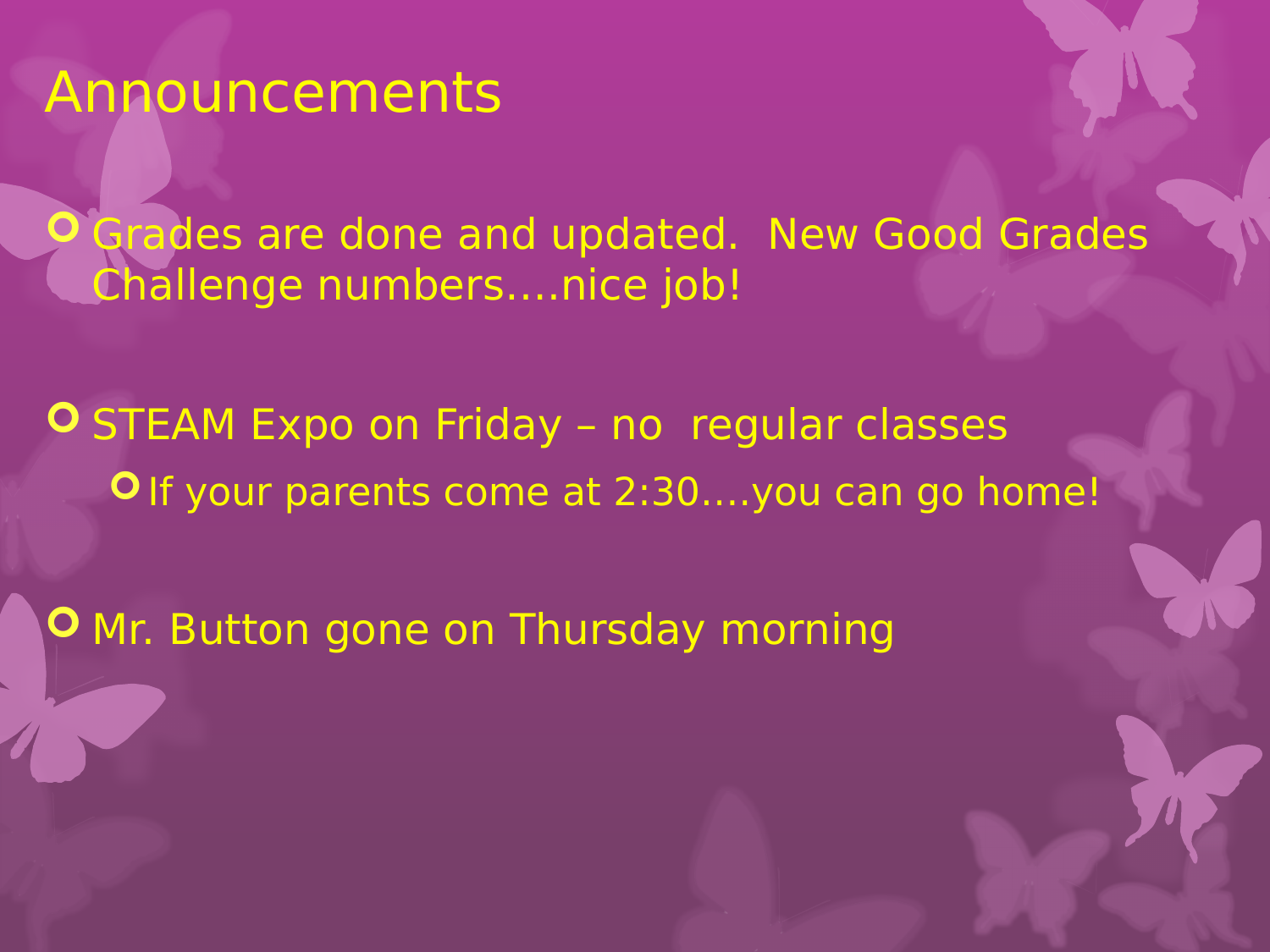

# Announcements
Grades are done and updated.  New Good Grades Challenge numbers….nice job!

STEAM Expo on Friday – no  regular classes
If your parents come at 2:30….you can go home!

Mr. Button gone on Thursday morning